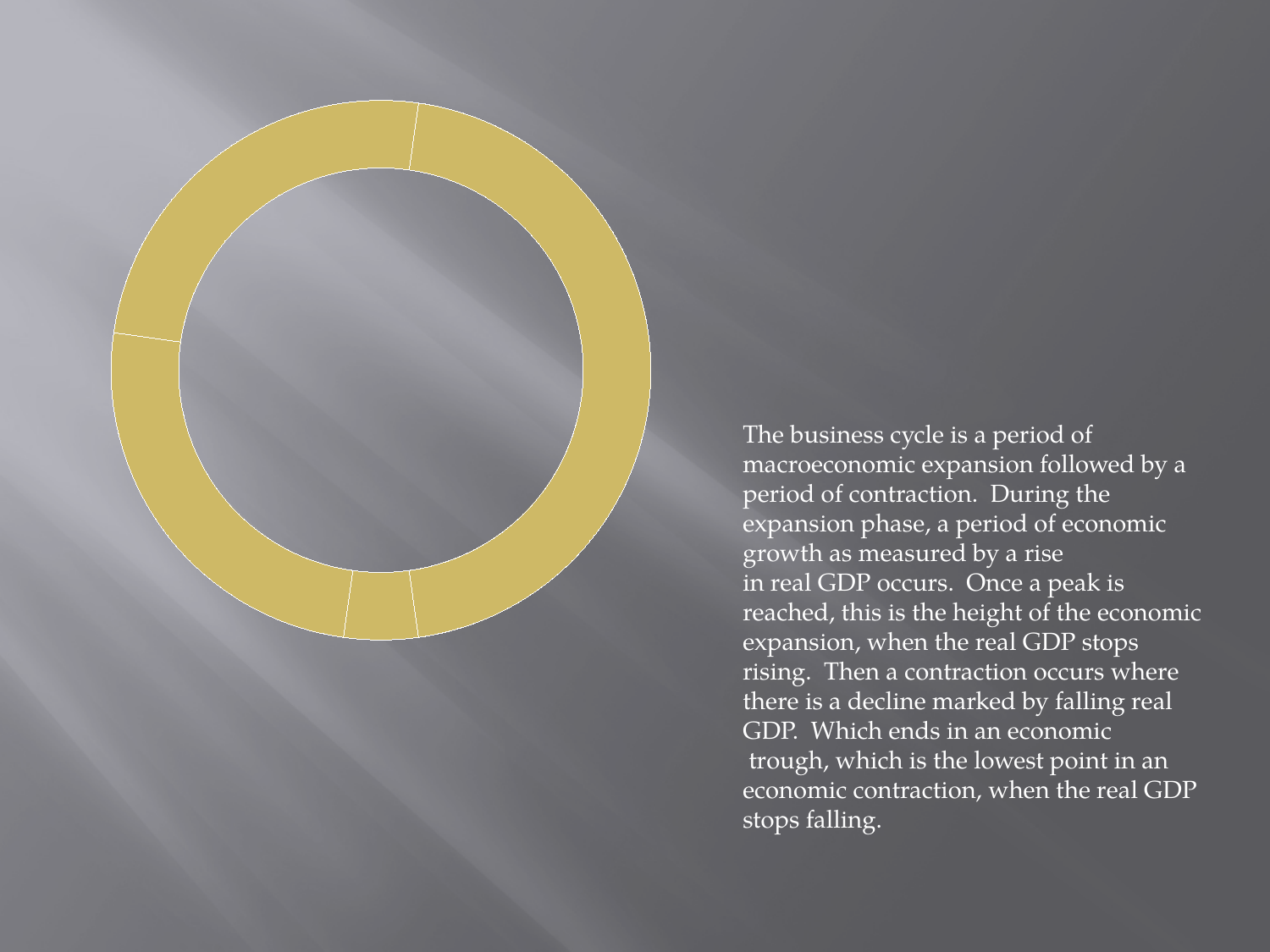

The business cycle is a period of macroeconomic expansion followed by a period of contraction.  During the expansion phase, a period of economic growth as measured by a rise
in real GDP occurs.  Once a peak is reached, this is the height of the economic expansion, when the real GDP stops
rising.  Then a contraction occurs where there is a decline marked by falling real GDP.  Which ends in an economic
 trough, which is the lowest point in an economic contraction, when the real GDP stops falling.